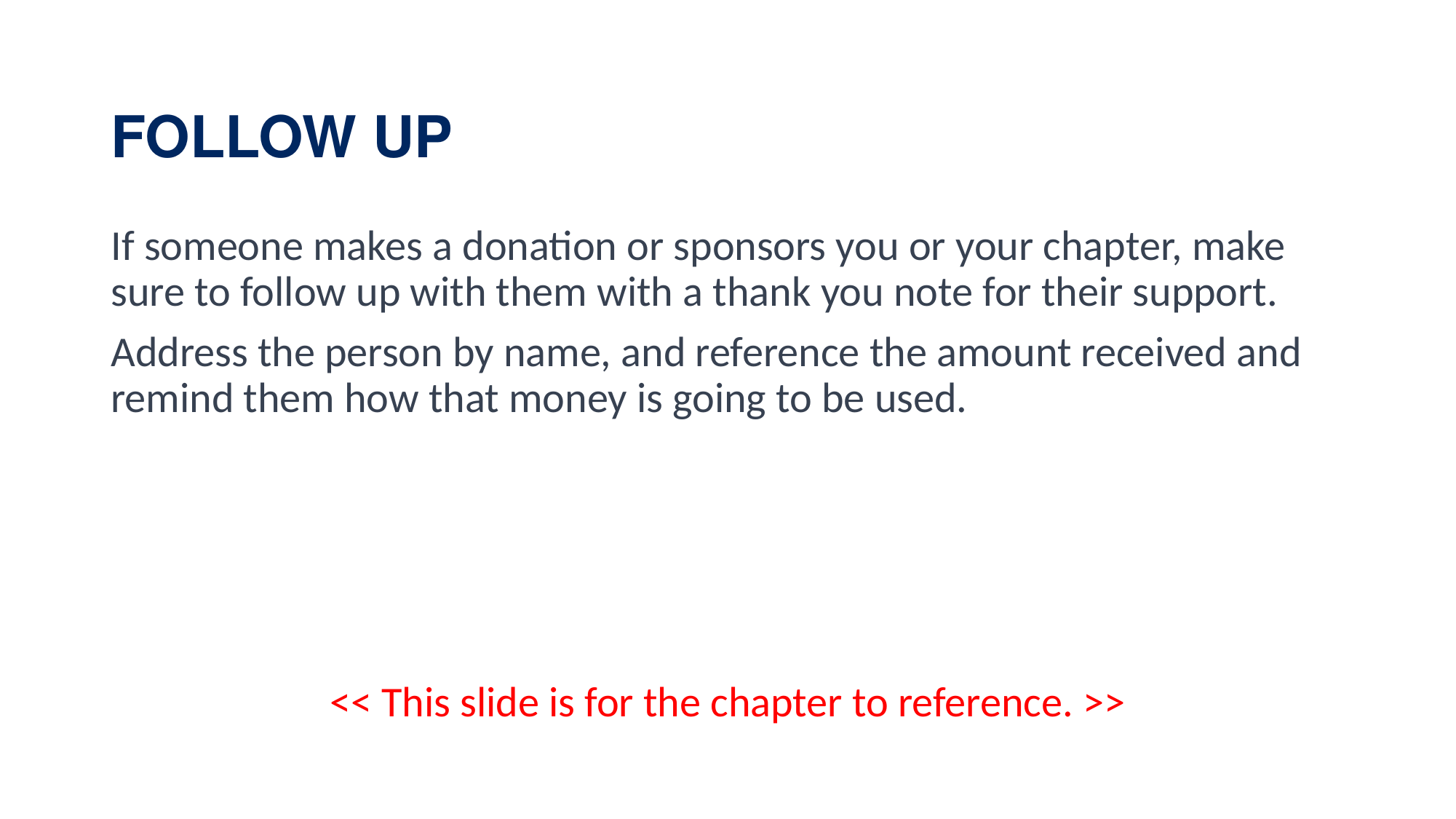

Follow up
If someone makes a donation or sponsors you or your chapter, make sure to follow up with them with a thank you note for their support.
Address the person by name, and reference the amount received and remind them how that money is going to be used.

<< This slide is for the chapter to reference. >>